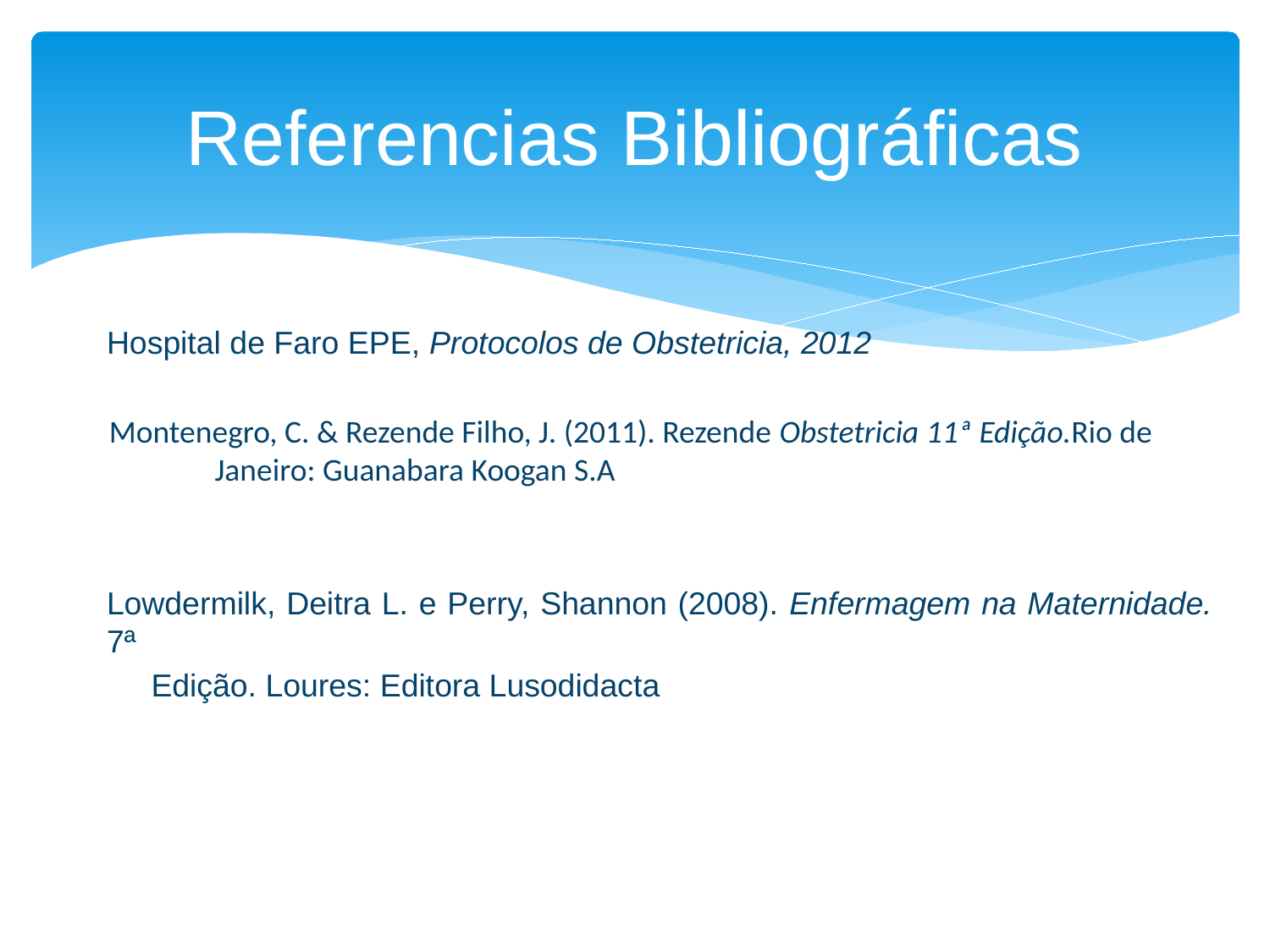

# Referencias Bibliográficas
Hospital de Faro EPE, Protocolos de Obstetricia, 2012

   Montenegro, C. & Rezende Filho, J. (2011). Rezende Obstetricia 11ª Edição.Rio de                 	Janeiro: Guanabara Koogan S.A

Lowdermilk, Deitra L. e Perry, Shannon (2008). Enfermagem na Maternidade. 7ª
     Edição. Loures: Editora Lusodidacta